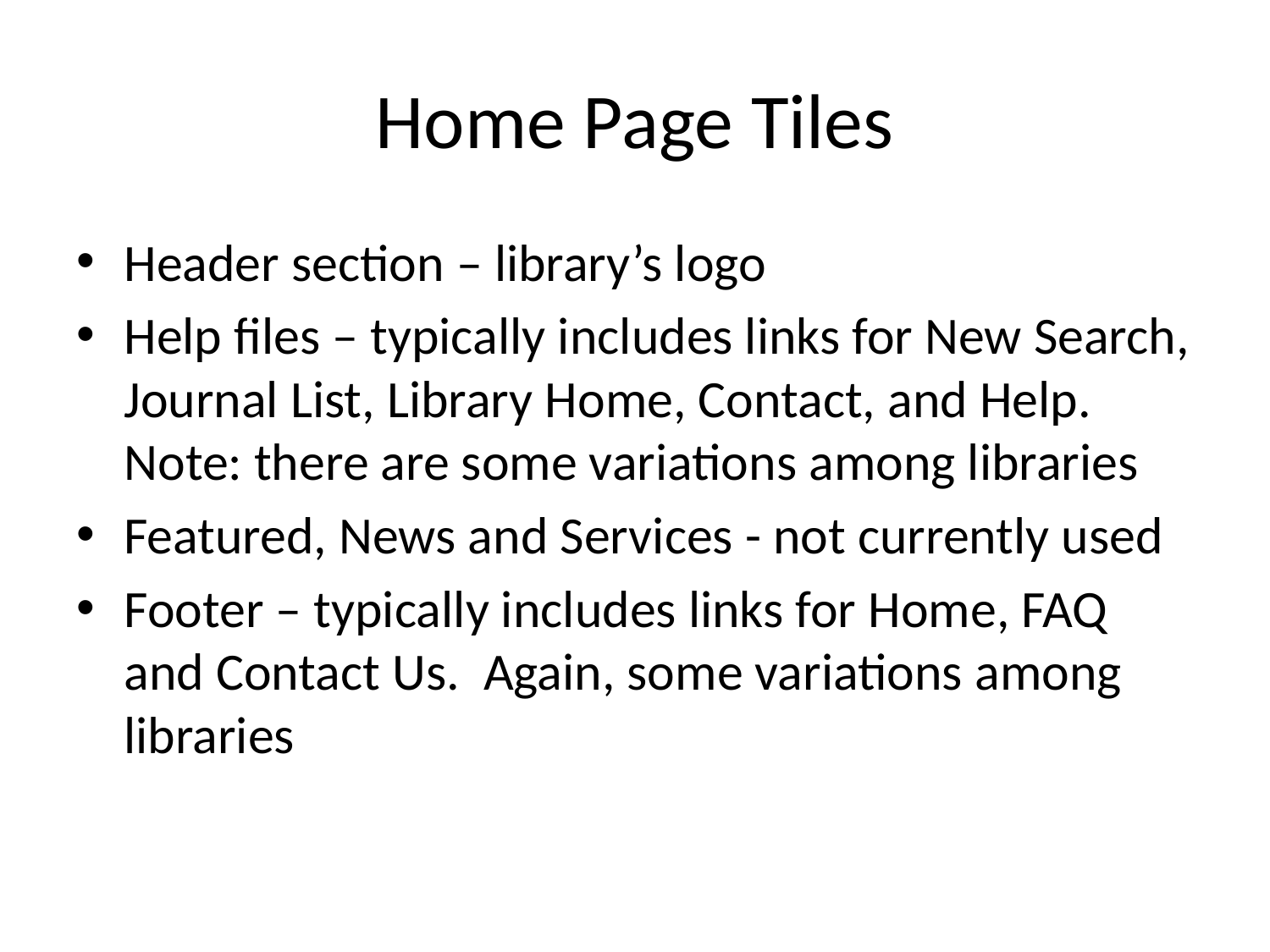

# Home Page Tiles
Header section – library’s logo
Help files – typically includes links for New Search, Journal List, Library Home, Contact, and Help.  Note: there are some variations among libraries
Featured, News and Services - not currently used
Footer – typically includes links for Home, FAQ and Contact Us.  Again, some variations among libraries